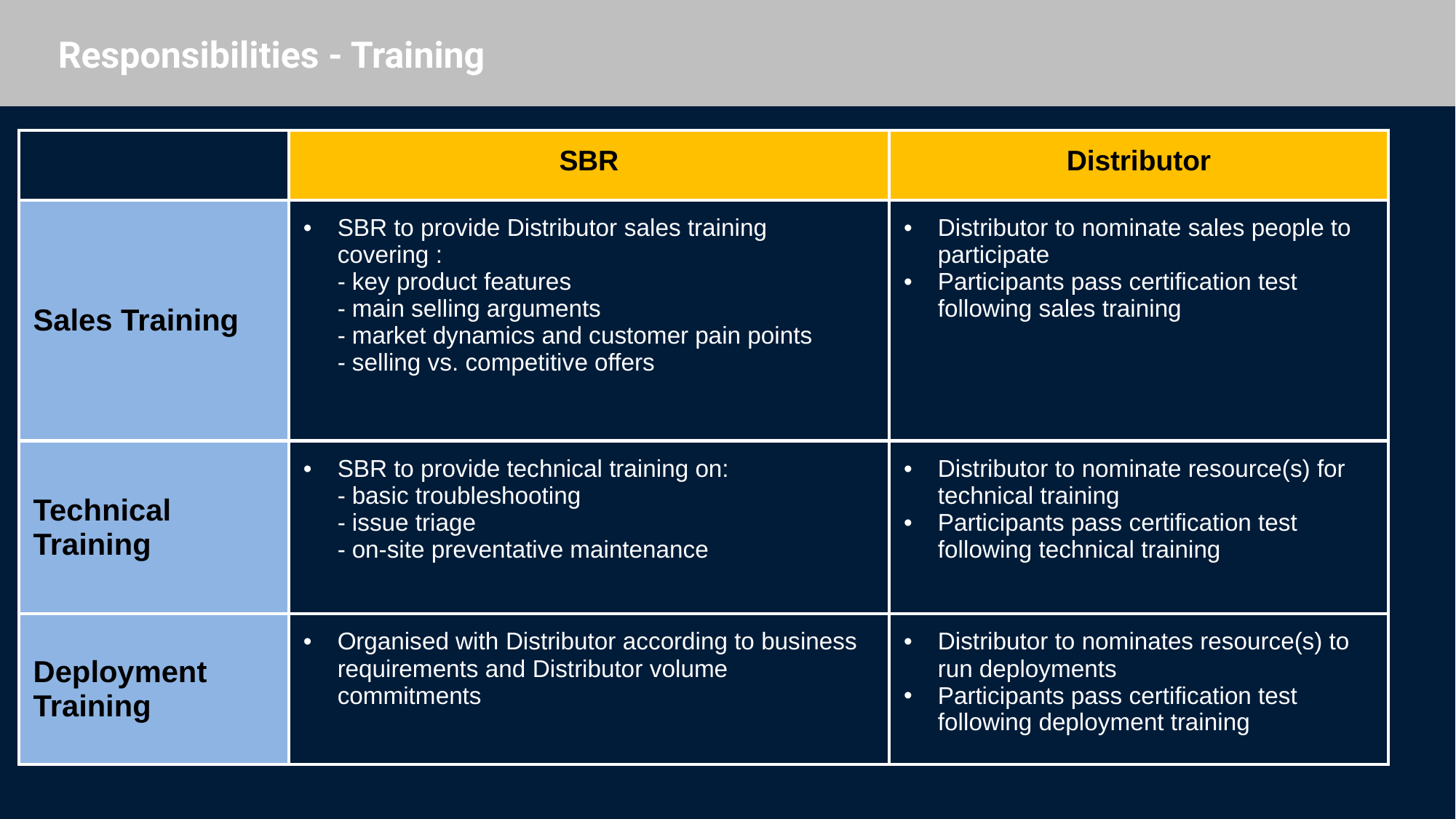

Responsibilities - Training
|  | SBR | Distributor |
| --- | --- | --- |
| Sales Training | SBR to provide Distributor sales training covering : - key product features - main selling arguments - market dynamics and customer pain points - selling vs. competitive offers | Distributor to nominate sales people to participate Participants pass certification test following sales training |
| Technical Training | SBR to provide technical training on: - basic troubleshooting - issue triage - on-site preventative maintenance | Distributor to nominate resource(s) for technical training Participants pass certification test following technical training |
| Deployment Training | Organised with Distributor according to business requirements and Distributor volume commitments | Distributor to nominates resource(s) to run deployments Participants pass certification test following deployment training |